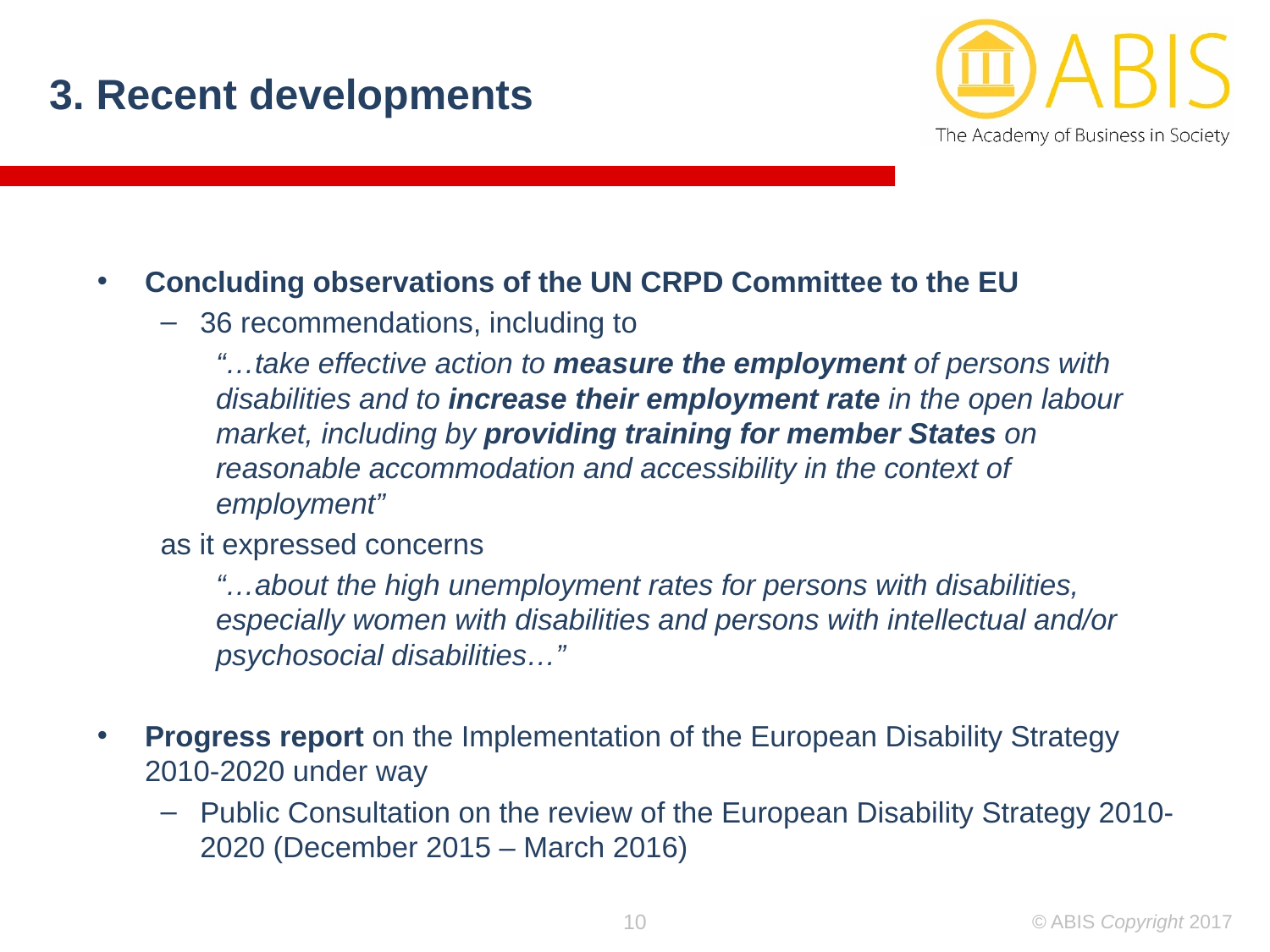

3. Recent developments

Concluding observations of the UN CRPD Committee to the EU
36 recommendations, including to
“…take effective action to measure the employment of persons with disabilities and to increase their employment rate in the open labour market, including by providing training for member States on reasonable accommodation and accessibility in the context of employment”
as it expressed concerns
“…about the high unemployment rates for persons with disabilities, especially women with disabilities and persons with intellectual and/or psychosocial disabilities…”

Progress report on the Implementation of the European Disability Strategy 2010-2020 under way
Public Consultation on the review of the European Disability Strategy 2010-2020 (December 2015 – March 2016)

10